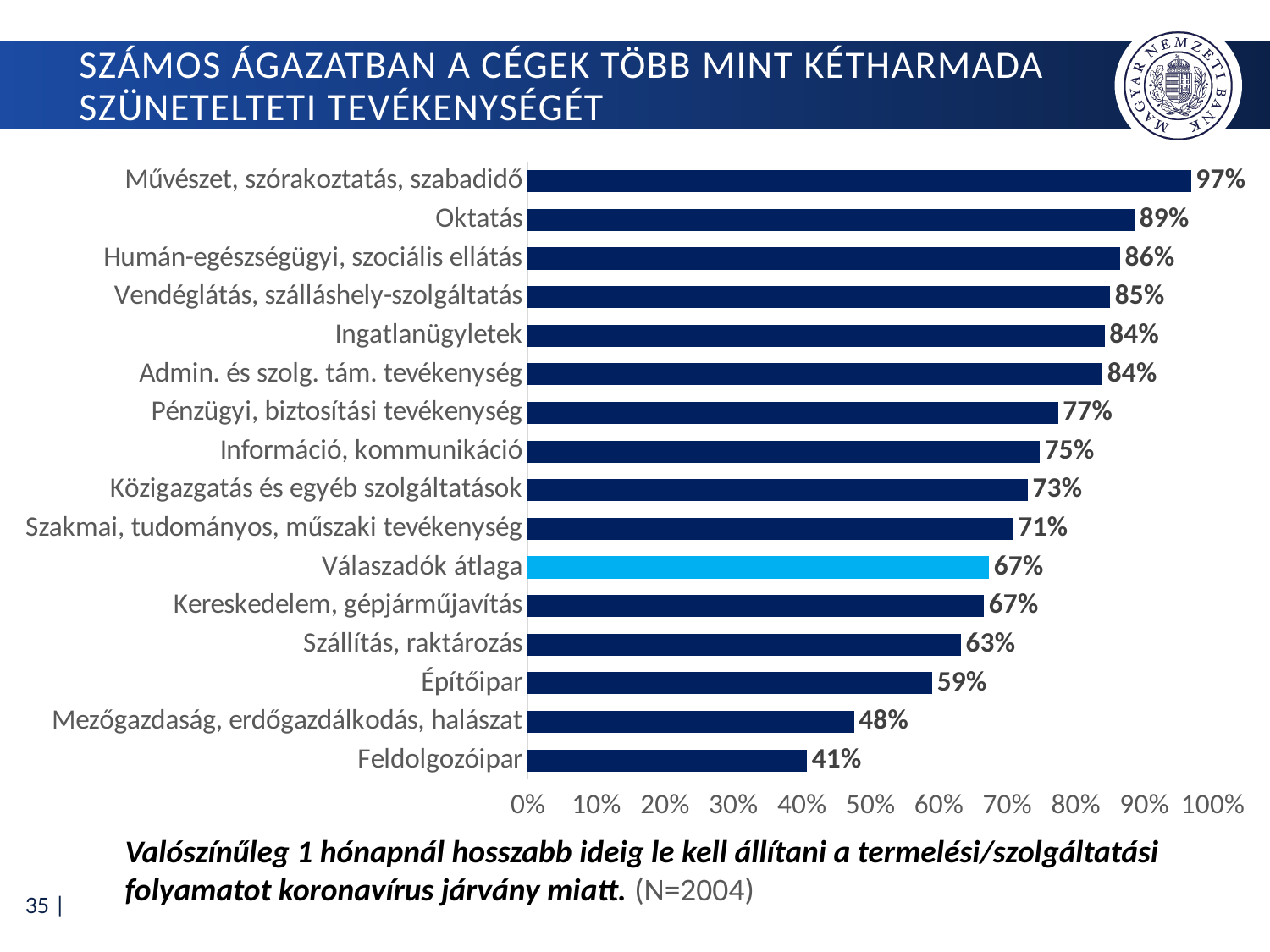

# Számos ágazatban a cégek több mint kétharmada szünetelteti tevékenységét

### Chart

| Category |  |
|---|---|
| Művészet, szórakoztatás, szabadidő | 0.9682539682539683 |
| Oktatás | 0.8857142857142857 |
| Humán-egészségügyi, szociális ellátás | 0.8645833333333334 |
| Vendéglátás, szálláshely-szolgáltatás | 0.85 |
| Ingatlanügyletek | 0.8421052631578947 |
| Admin. és szolg. tám. tevékenység | 0.8390804597701149 |
| Pénzügyi, biztosítási tevékenység | 0.7741935483870968 |
| Információ, kommunikáció | 0.7471264367816092 |
| Közigazgatás és egyéb szolgáltatások | 0.7297297297297297 |
| Szakmai, tudományos, műszaki tevékenység | 0.7086614173228346 |
| Válaszadók átlaga | 0.6731536926147704 |
| Kereskedelem, gépjárműjavítás | 0.6658823529411765 |
| Szállítás, raktározás | 0.632 |
| Építőipar | 0.5903614457831325 |
| Mezőgazdaság, erdőgazdálkodás, halászat | 0.47619047619047616 |
| Feldolgozóipar | 0.40756302521008403 |
Valószínűleg 1 hónapnál hosszabb ideig le kell állítani a termelési/szolgáltatási folyamatot koronavírus járvány miatt. (N=2004)